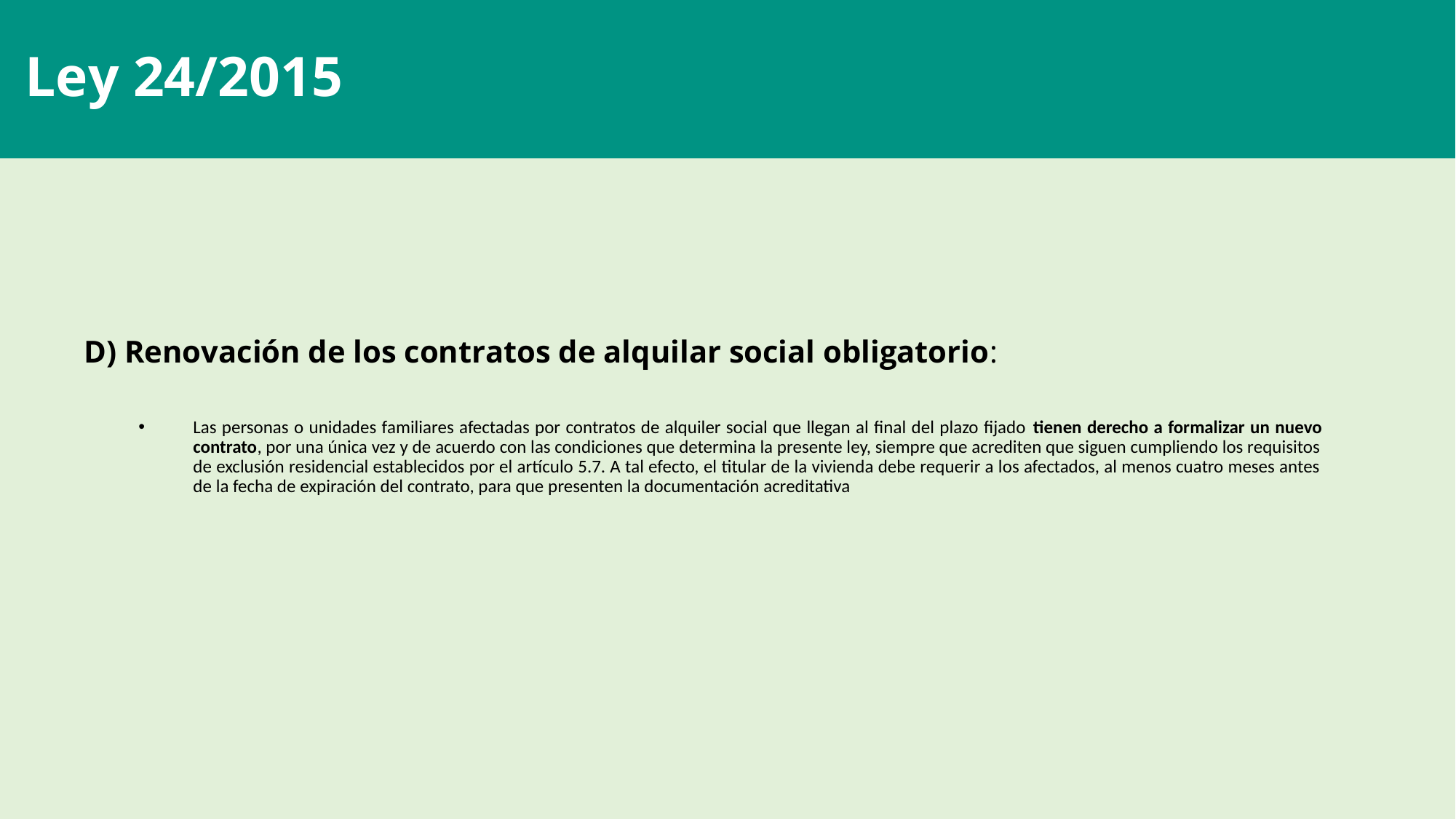

# Ley 24/2015

D) Renovación de los contratos de alquilar social obligatorio:

Las personas o unidades familiares afectadas por contratos de alquiler social que llegan al final del plazo fijado tienen derecho a formalizar un nuevo contrato, por una única vez y de acuerdo con las condiciones que determina la presente ley, siempre que acrediten que siguen cumpliendo los requisitos de exclusión residencial establecidos por el artículo 5.7. A tal efecto, el titular de la vivienda debe requerir a los afectados, al menos cuatro meses antes de la fecha de expiración del contrato, para que presenten la documentación acreditativa